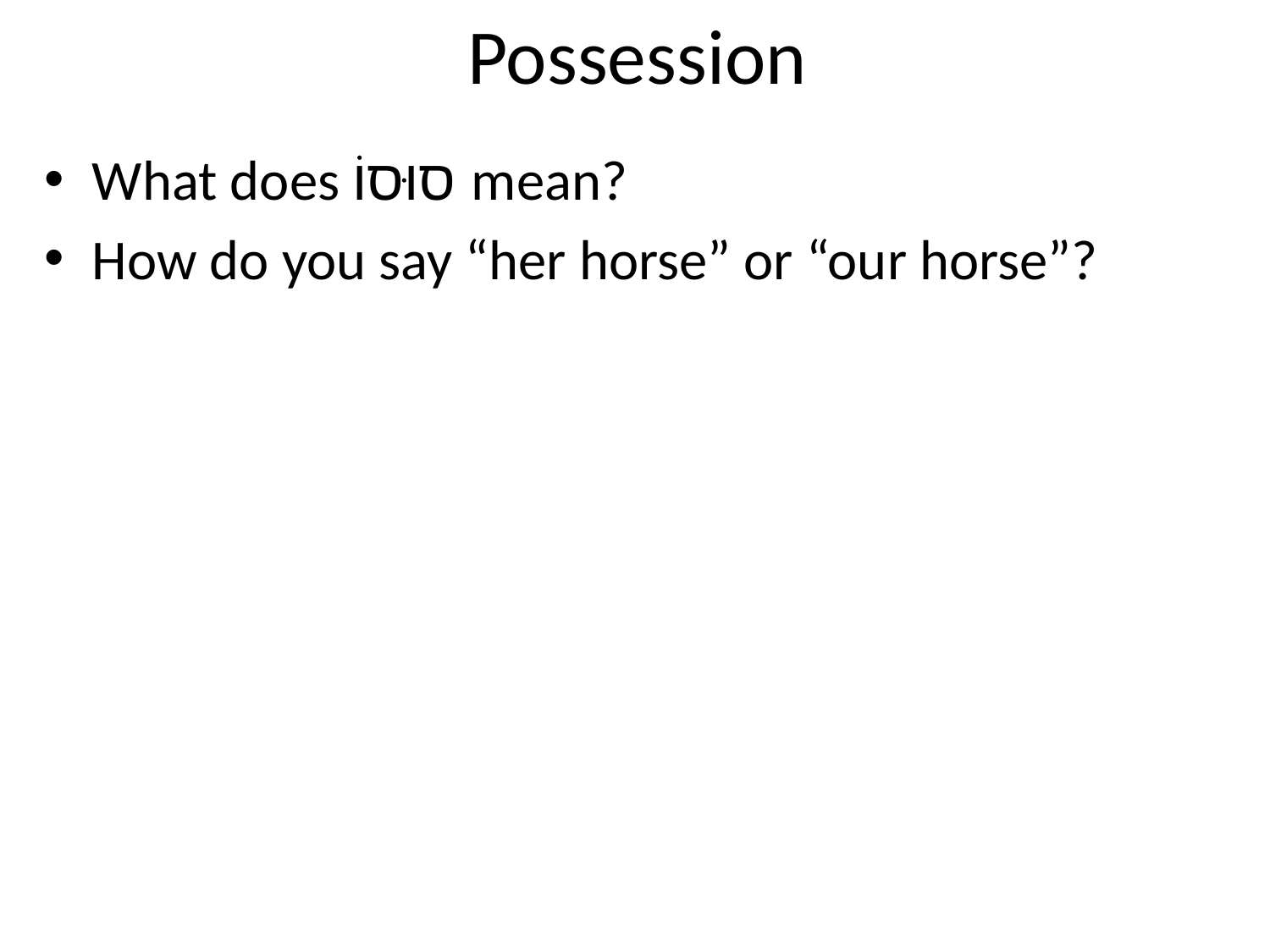

# Possession
What does סוּסוֹ mean?
How do you say “her horse” or “our horse”?